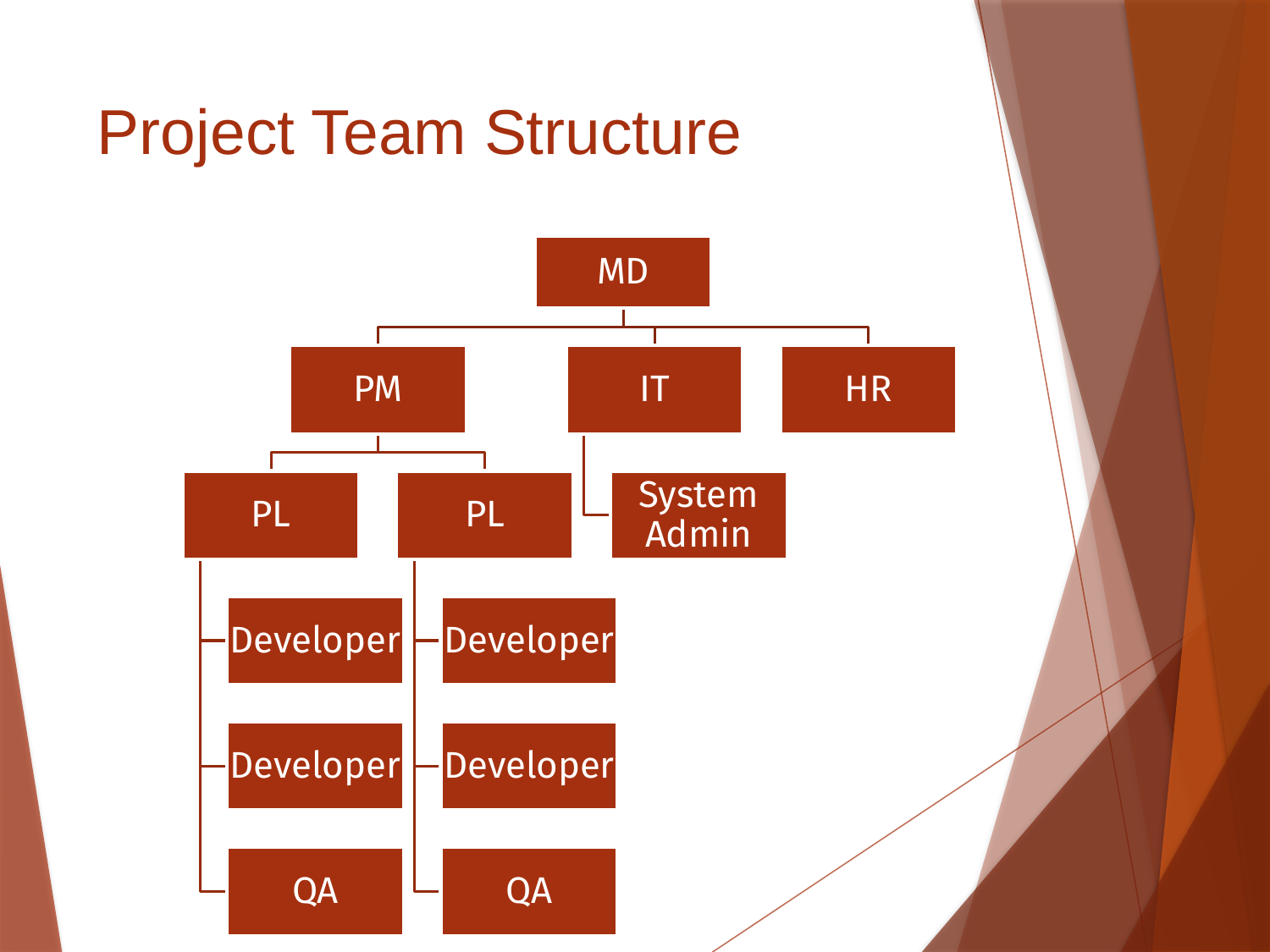

# Project Team Structure
MD
PM
PL
Developer
Developer
QA
PL
Developer
Developer
QA
IT
System Admin
HR